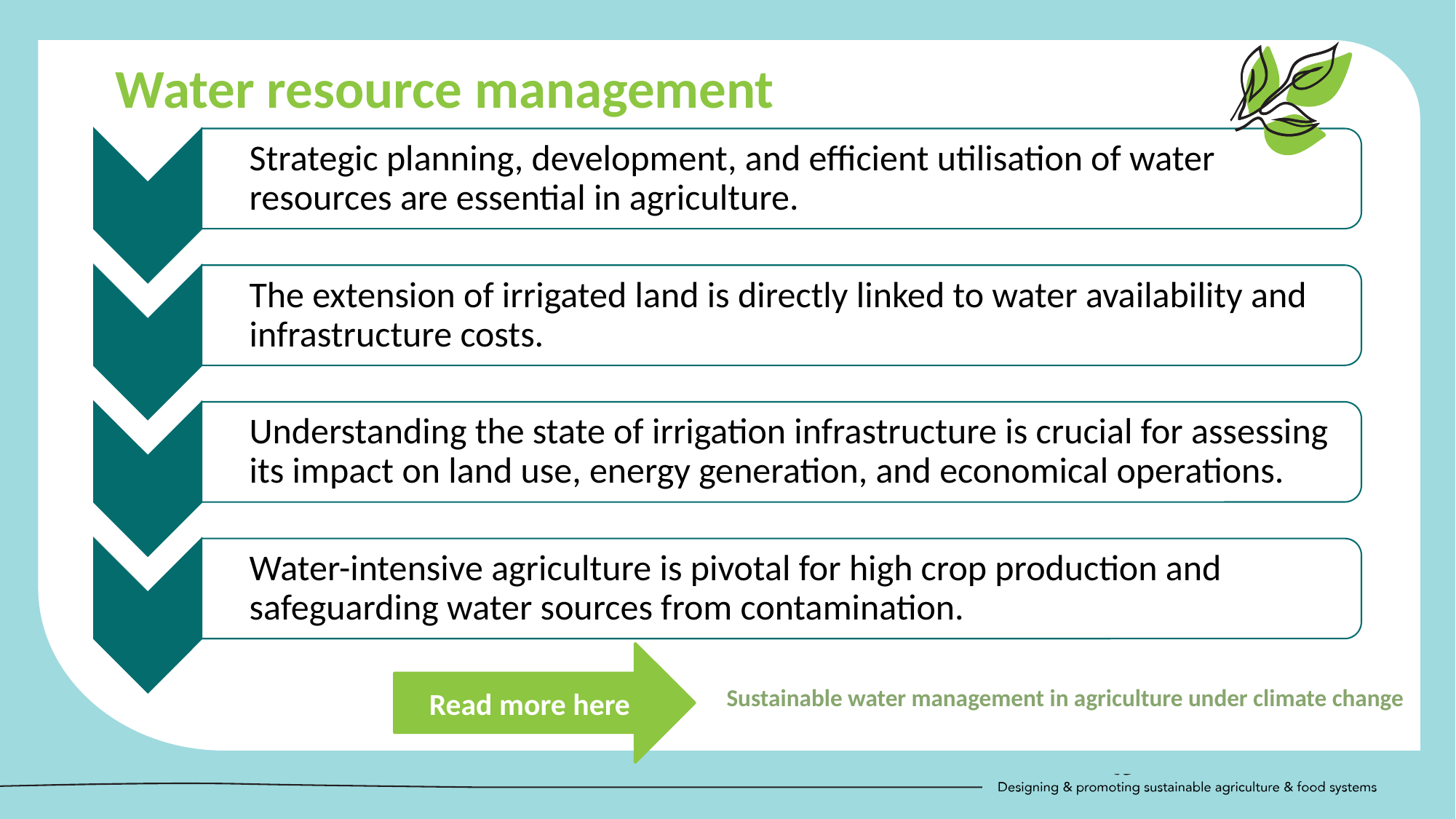

Water resource management

	Strategic planning, development, and efficient utilisation of water resources are essential in agriculture.

	The extension of irrigated land is directly linked to water availability and infrastructure costs.

	Understanding the state of irrigation infrastructure is crucial for assessing its impact on land use, energy generation, and economical operations.

	Water-intensive agriculture is pivotal for high crop production and safeguarding water sources from contamination.

Read more here
Sustainable water management in agriculture under climate change